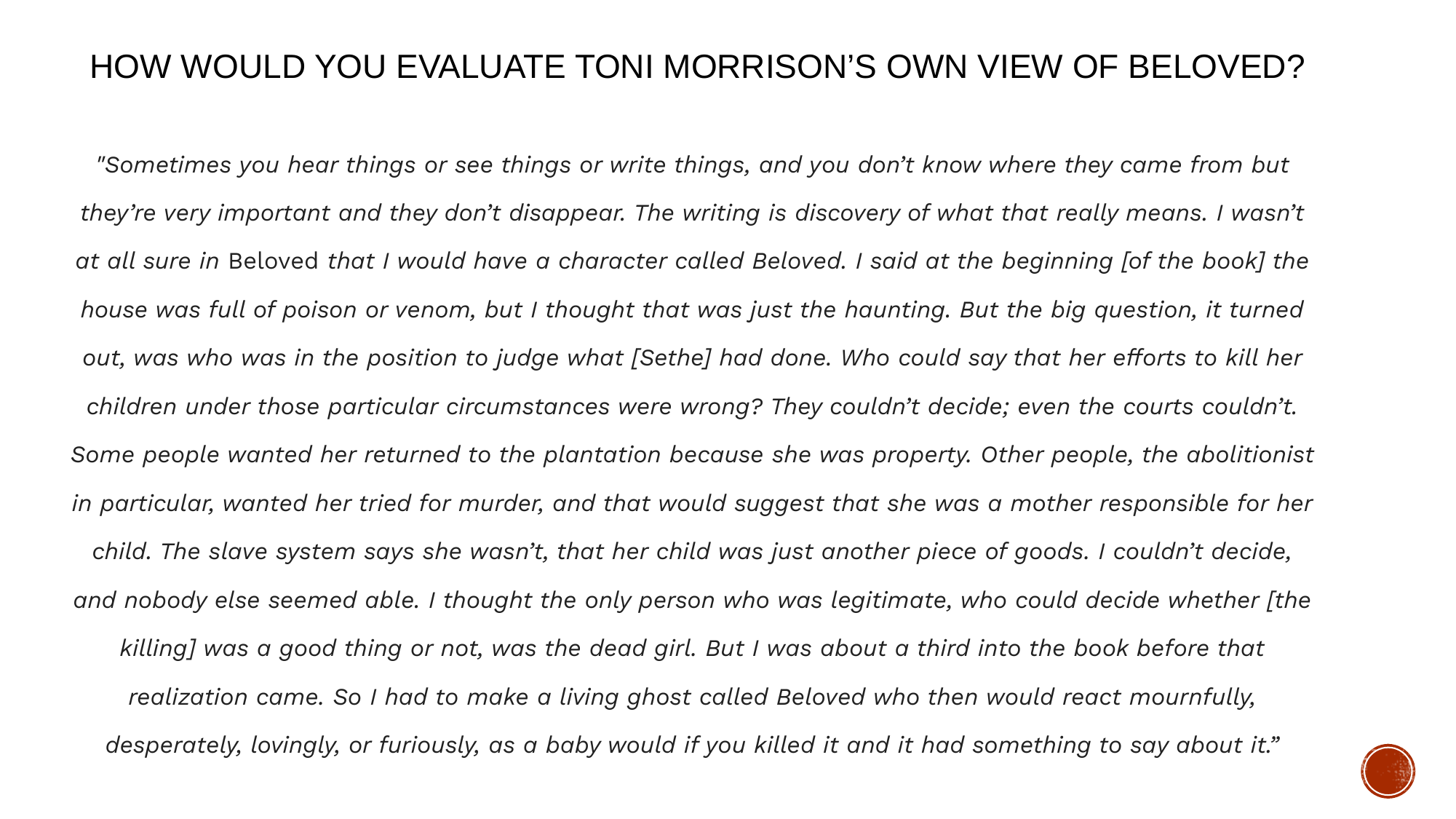

# How would you evaluate Toni Morrison’s own view of beloved?
"Sometimes you hear things or see things or write things, and you don’t know where they came from but they’re very important and they don’t disappear. The writing is discovery of what that really means. I wasn’t at all sure in Beloved that I would have a character called Beloved. I said at the beginning [of the book] the house was full of poison or venom, but I thought that was just the haunting. But the big question, it turned out, was who was in the position to judge what [Sethe] had done. Who could say that her efforts to kill her children under those particular circumstances were wrong? They couldn’t decide; even the courts couldn’t. Some people wanted her returned to the plantation because she was property. Other people, the abolitionist in particular, wanted her tried for murder, and that would suggest that she was a mother responsible for her child. The slave system says she wasn’t, that her child was just another piece of goods. I couldn’t decide, and nobody else seemed able. I thought the only person who was legitimate, who could decide whether [the killing] was a good thing or not, was the dead girl. But I was about a third into the book before that realization came. So I had to make a living ghost called Beloved who then would react mournfully, desperately, lovingly, or furiously, as a baby would if you killed it and it had something to say about it.”